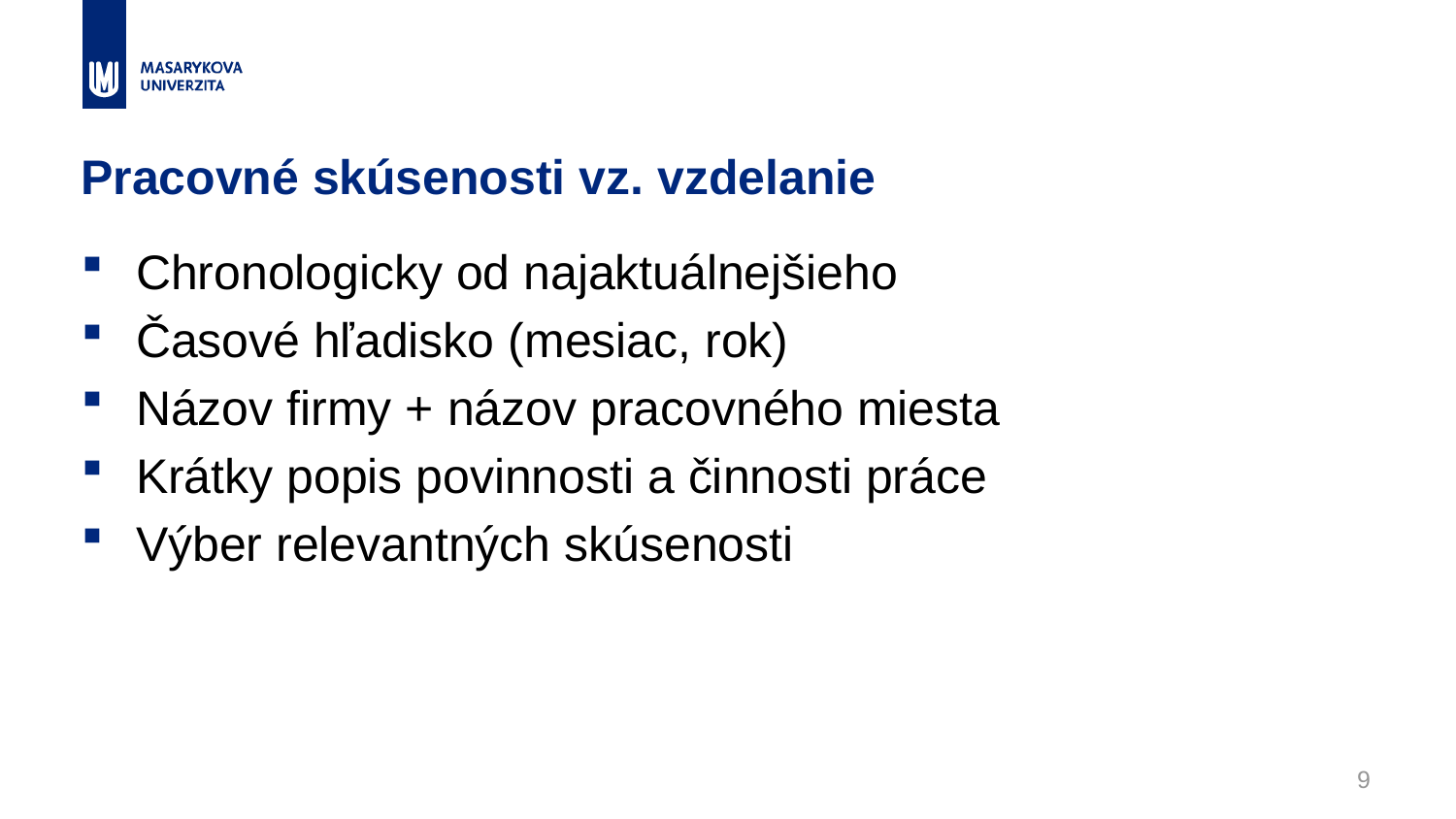

# Pracovné skúsenosti vz. vzdelanie
Chronologicky od najaktuálnejšieho
Časové hľadisko (mesiac, rok)
Názov firmy + názov pracovného miesta
Krátky popis povinnosti a činnosti práce
Výber relevantných skúsenosti

9